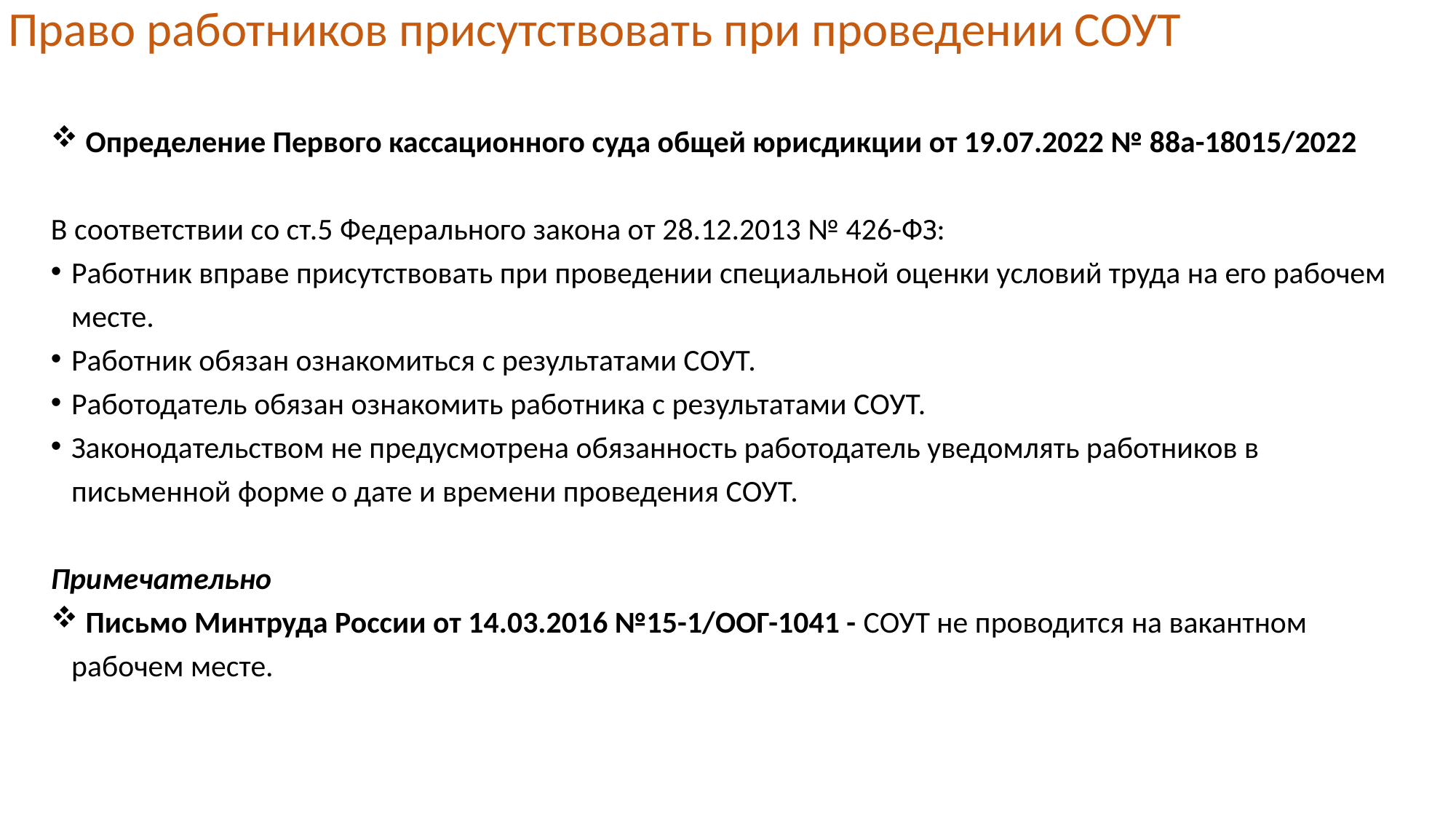

# Право работников присутствовать при проведении СОУТ
 Определение Первого кассационного суда общей юрисдикции от 19.07.2022 № 88а-18015/2022

В соответствии со ст.5 Федерального закона от 28.12.2013 № 426-ФЗ:
Работник вправе присутствовать при проведении специальной оценки условий труда на его рабочем месте.
Работник обязан ознакомиться с результатами СОУТ.
Работодатель обязан ознакомить работника с результатами СОУТ.
Законодательством не предусмотрена обязанность работодатель уведомлять работников в письменной форме о дате и времени проведения СОУТ.

Примечательно
 Письмо Минтруда России от 14.03.2016 №15-1/ООГ-1041 - СОУТ не проводится на вакантном рабочем месте.